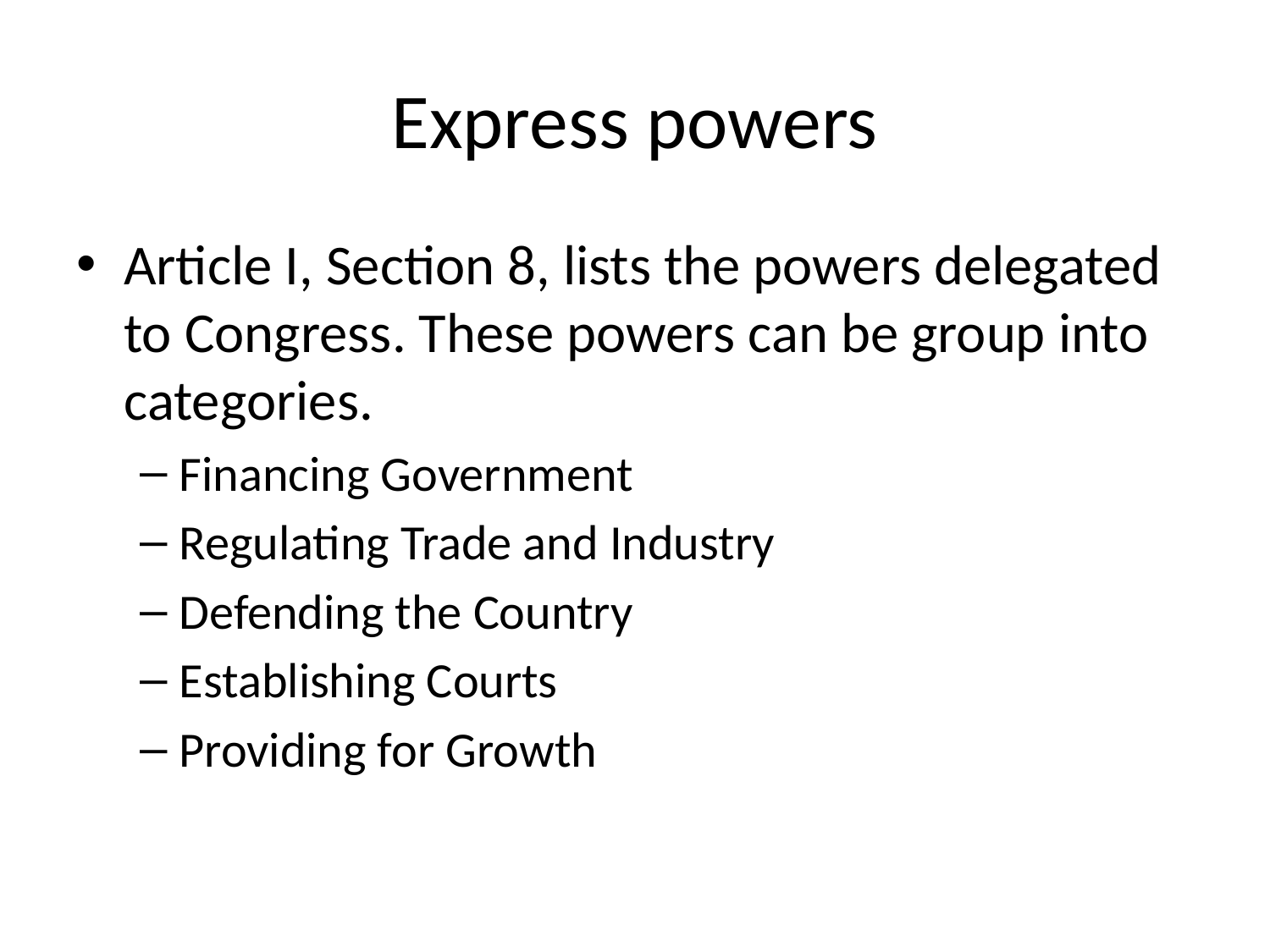

# Express powers
Article I, Section 8, lists the powers delegated to Congress. These powers can be group into  categories.
Financing Government
Regulating Trade and Industry
Defending the Country
Establishing Courts
Providing for Growth